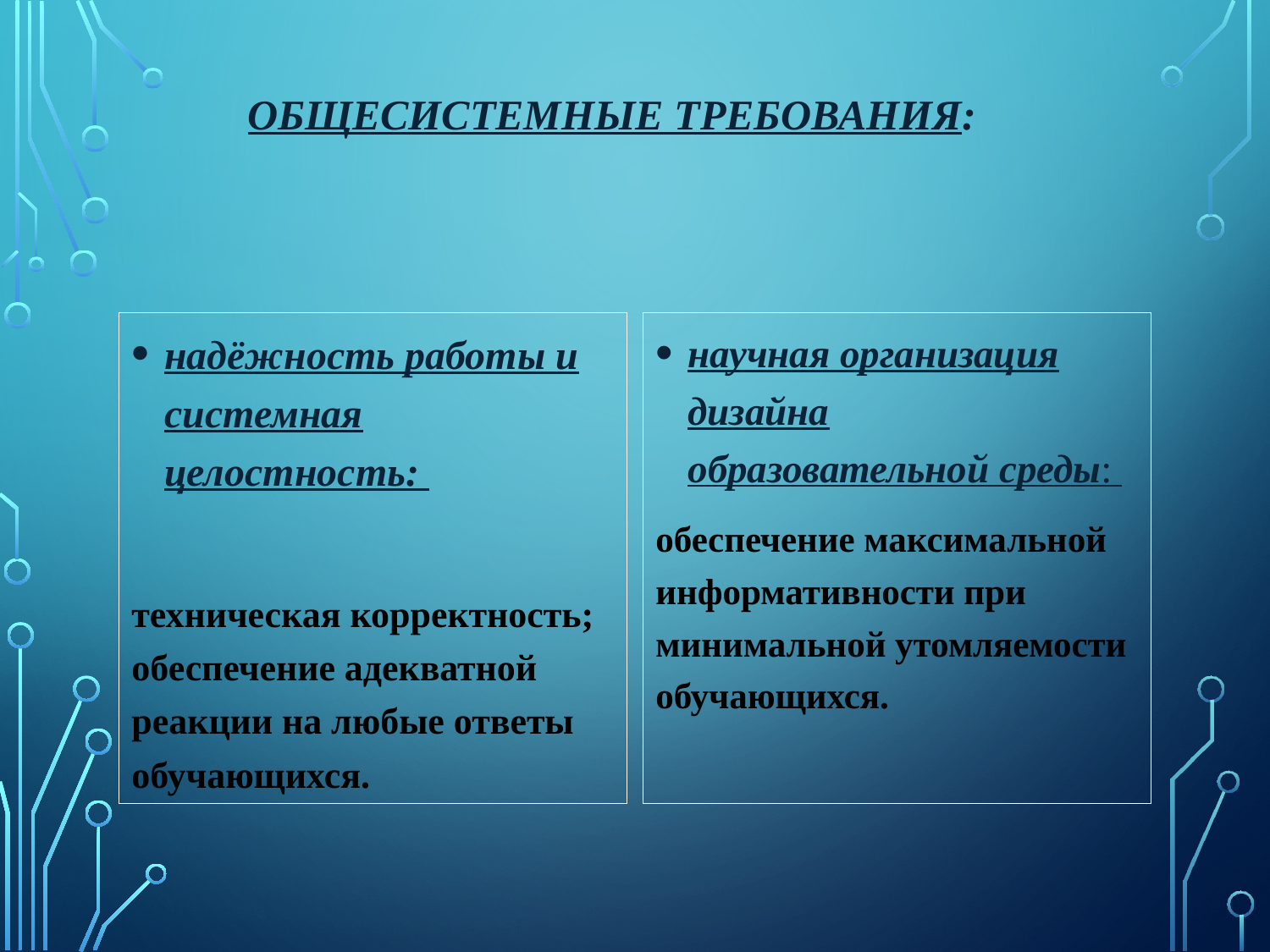

# Общесистемные требования:
надёжность работы и системная целостность:

техническая корректность; обеспечение адекватной реакции на любые ответы обучающихся.

научная организация дизайна образовательной среды:
обеспечение максимальной информативности при минимальной утомляемости обучающихся.